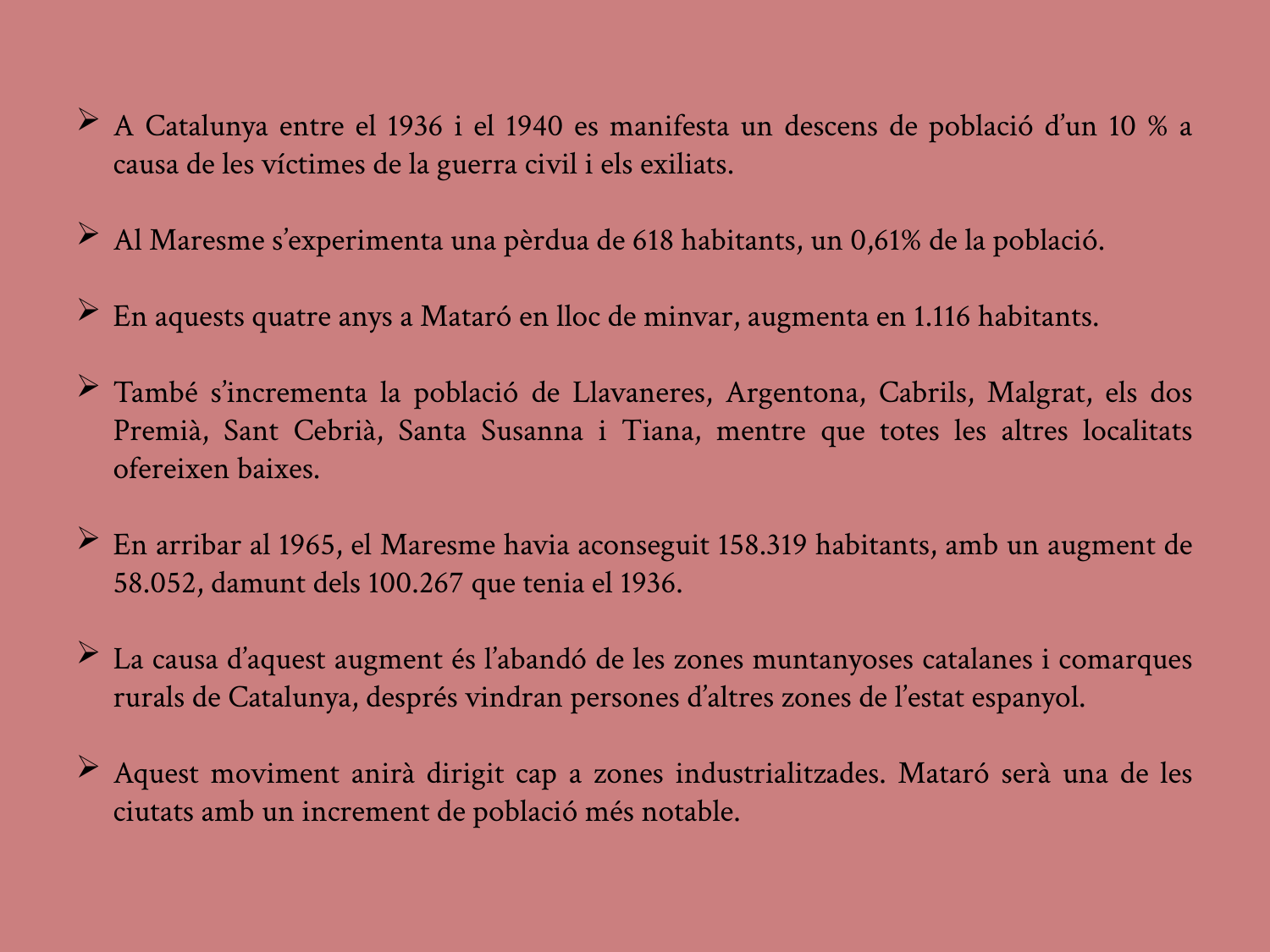

A Catalunya entre el 1936 i el 1940 es manifesta un descens de població d’un 10 % a causa de les víctimes de la guerra civil i els exiliats.

Al Maresme s’experimenta una pèrdua de 618 habitants, un 0,61% de la població.

En aquests quatre anys a Mataró en lloc de minvar, augmenta en 1.116 habitants.

També s’incrementa la població de Llavaneres, Argentona, Cabrils, Malgrat, els dos Premià, Sant Cebrià, Santa Susanna i Tiana, mentre que totes les altres localitats ofereixen baixes.

En arribar al 1965, el Maresme havia aconseguit 158.319 habitants, amb un augment de 58.052, damunt dels 100.267 que tenia el 1936.

La causa d’aquest augment és l’abandó de les zones muntanyoses catalanes i comarques rurals de Catalunya, després vindran persones d’altres zones de l’estat espanyol.

Aquest moviment anirà dirigit cap a zones industrialitzades. Mataró serà una de les ciutats amb un increment de població més notable.